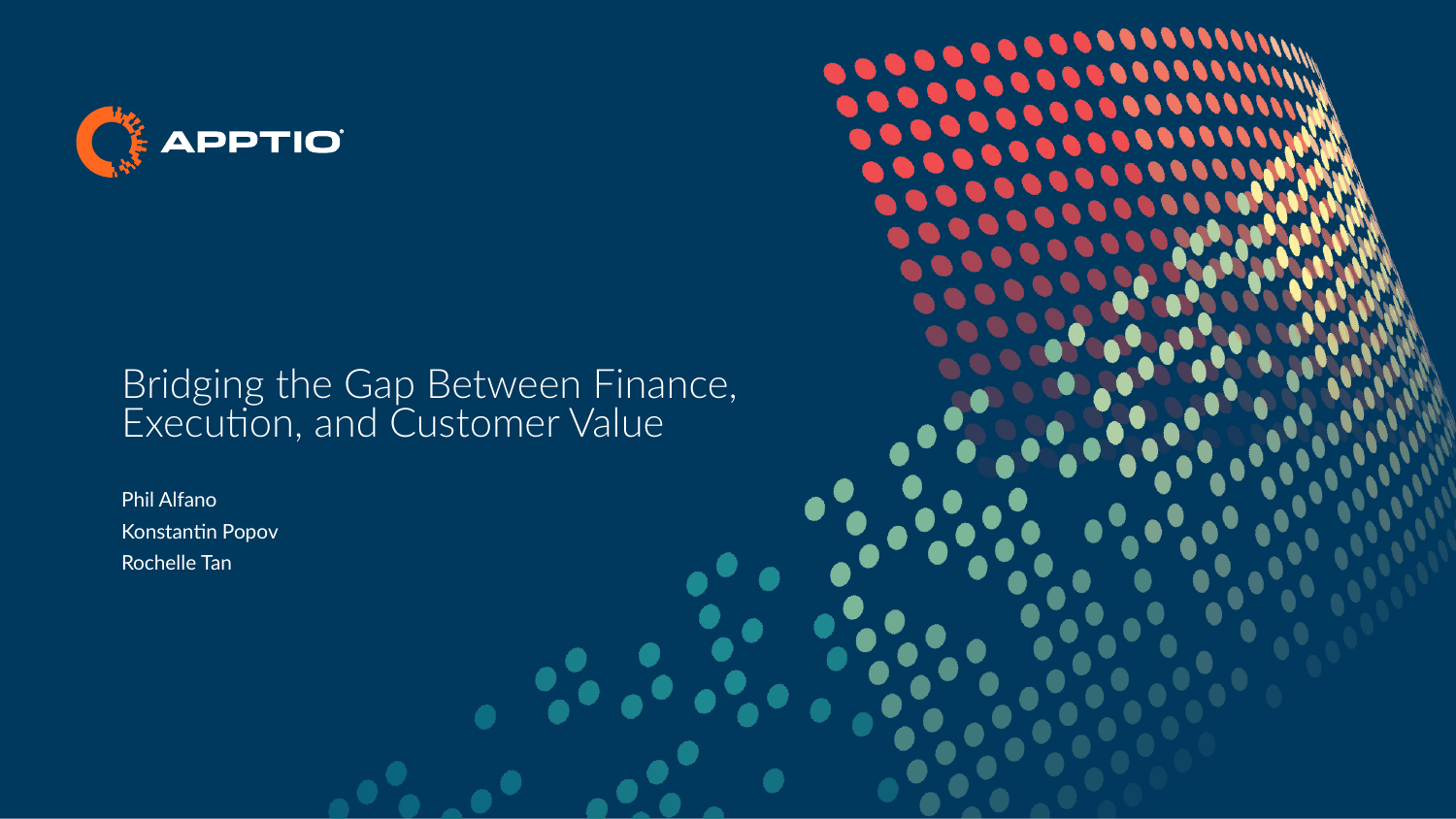

# Bridging the Gap Between Finance, Execution, and Customer Value
Phil Alfano
Konstantin Popov
Rochelle Tan